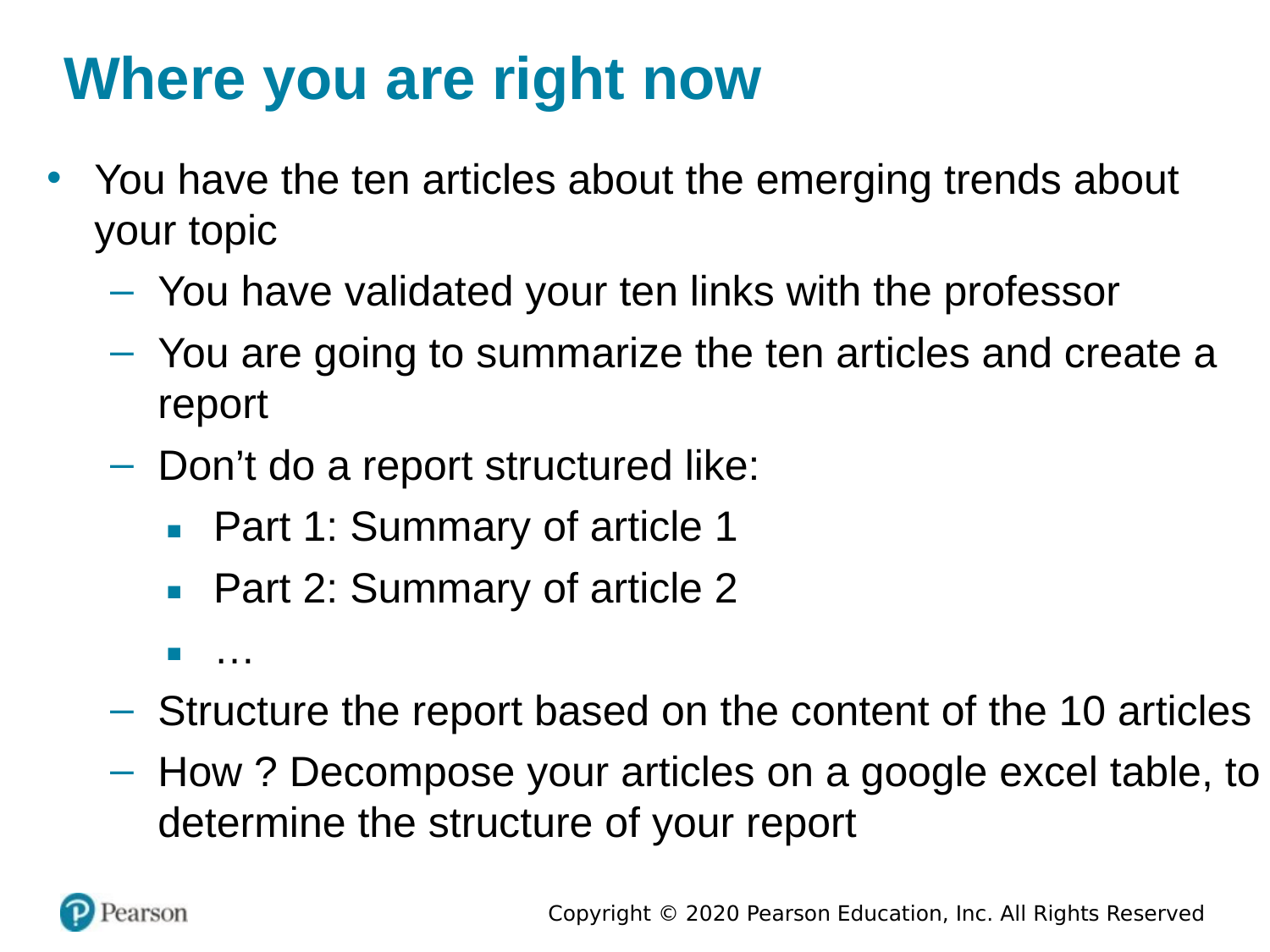

# Where you are right now
You have the ten articles about the emerging trends about your topic
You have validated your ten links with the professor
You are going to summarize the ten articles and create a report
Don’t do a report structured like:
Part 1: Summary of article 1
Part 2: Summary of article 2
…
Structure the report based on the content of the 10 articles
How ? Decompose your articles on a google excel table, to determine the structure of your report